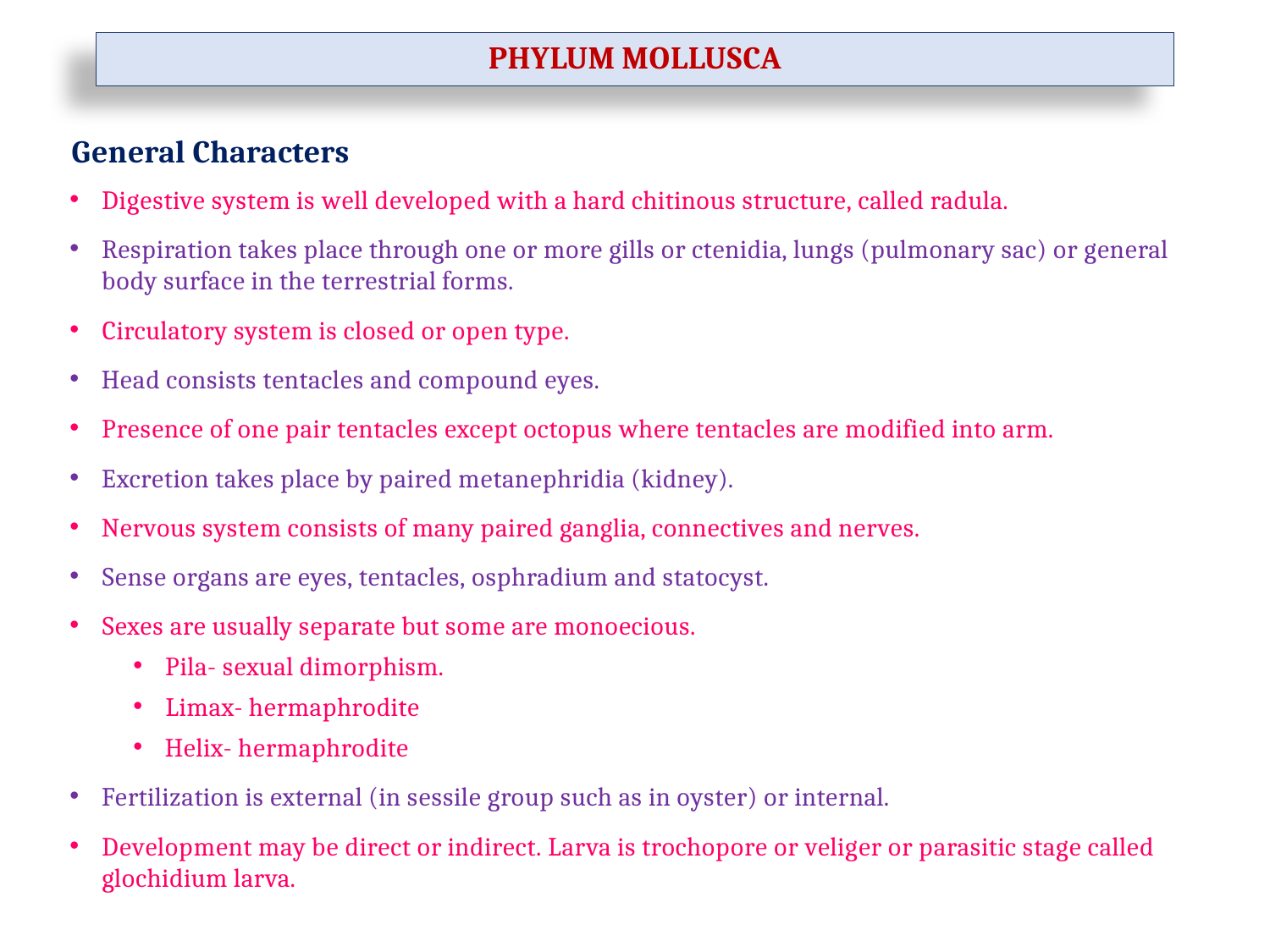

PHYLUM MOLLUSCA
General Characters
Digestive system is well developed with a hard chitinous structure, called radula.
Respiration takes place through one or more gills or ctenidia, lungs (pulmonary sac) or general body surface in the terrestrial forms.
Circulatory system is closed or open type.
Head consists tentacles and compound eyes.
Presence of one pair tentacles except octopus where tentacles are modified into arm.
Excretion takes place by paired metanephridia (kidney).
Nervous system consists of many paired ganglia, connectives and nerves.
Sense organs are eyes, tentacles, osphradium and statocyst.
Sexes are usually separate but some are monoecious.
Pila- sexual dimorphism.
Limax- hermaphrodite
Helix- hermaphrodite
Fertilization is external (in sessile group such as in oyster) or internal.
Development may be direct or indirect. Larva is trochopore or veliger or parasitic stage called glochidium larva.